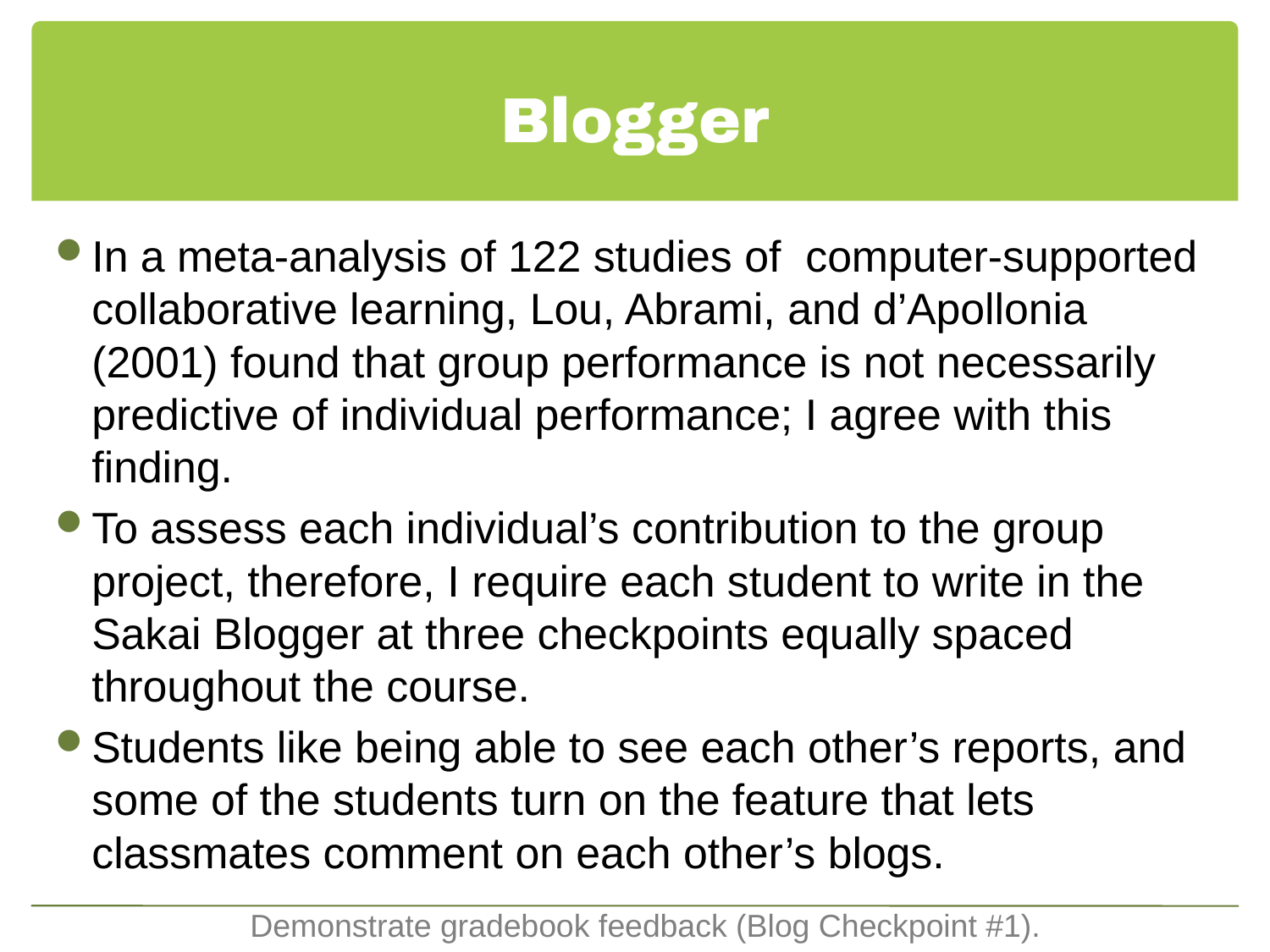

# Blogger
In a meta-analysis of 122 studies of  computer-supported collaborative learning, Lou, Abrami, and d’Apollonia (2001) found that group performance is not necessarily predictive of individual performance; I agree with this finding.
To assess each individual’s contribution to the group project, therefore, I require each student to write in the Sakai Blogger at three checkpoints equally spaced throughout the course.
Students like being able to see each other’s reports, and some of the students turn on the feature that lets classmates comment on each other’s blogs.
Demonstrate gradebook feedback (Blog Checkpoint #1).